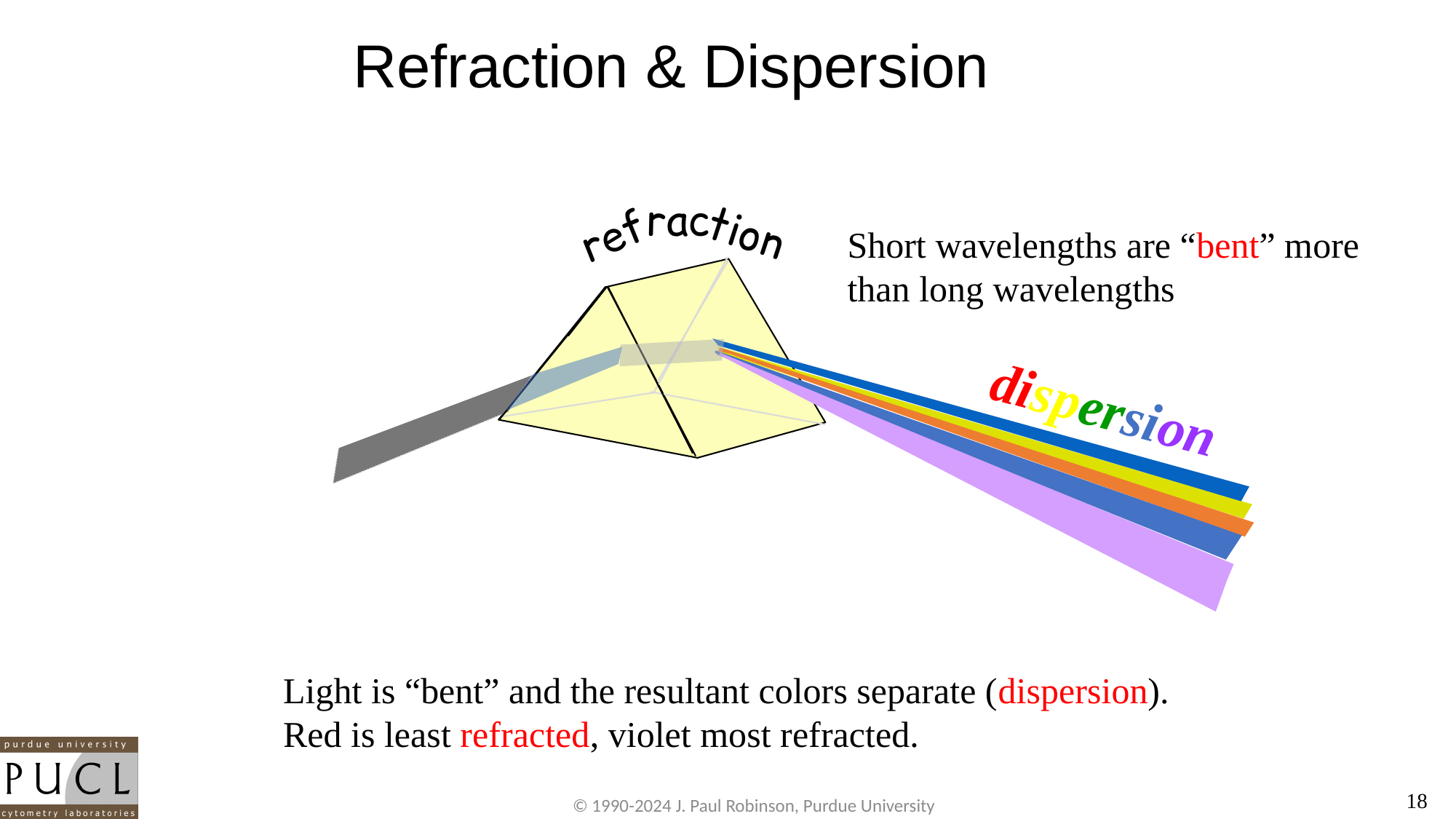

# Refraction & Dispersion
ref
rac
tion
Short wavelengths are “bent” more than long wavelengths

dispersion

Light is “bent” and the resultant colors separate (dispersion).
Red is least refracted, violet most refracted.
© 1990-2024 J. Paul Robinson, Purdue University